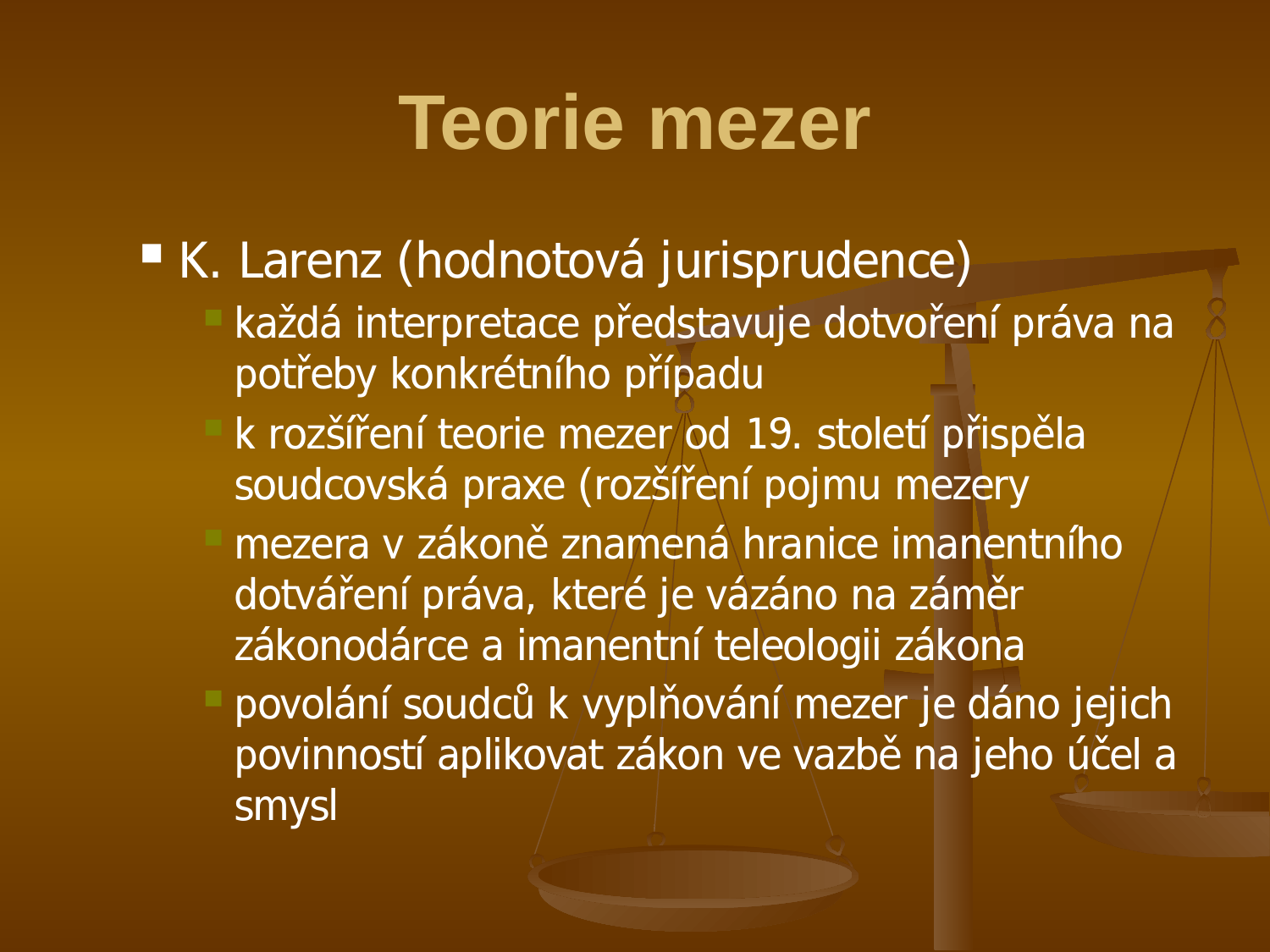

# Teorie mezer
K. Larenz (hodnotová jurisprudence)
každá interpretace představuje dotvoření práva na potřeby konkrétního případu
k rozšíření teorie mezer od 19. století přispěla soudcovská praxe (rozšíření pojmu mezery
mezera v zákoně znamená hranice imanentního dotváření práva, které je vázáno na záměr zákonodárce a imanentní teleologii zákona
povolání soudců k vyplňování mezer je dáno jejich povinností aplikovat zákon ve vazbě na jeho účel a smysl